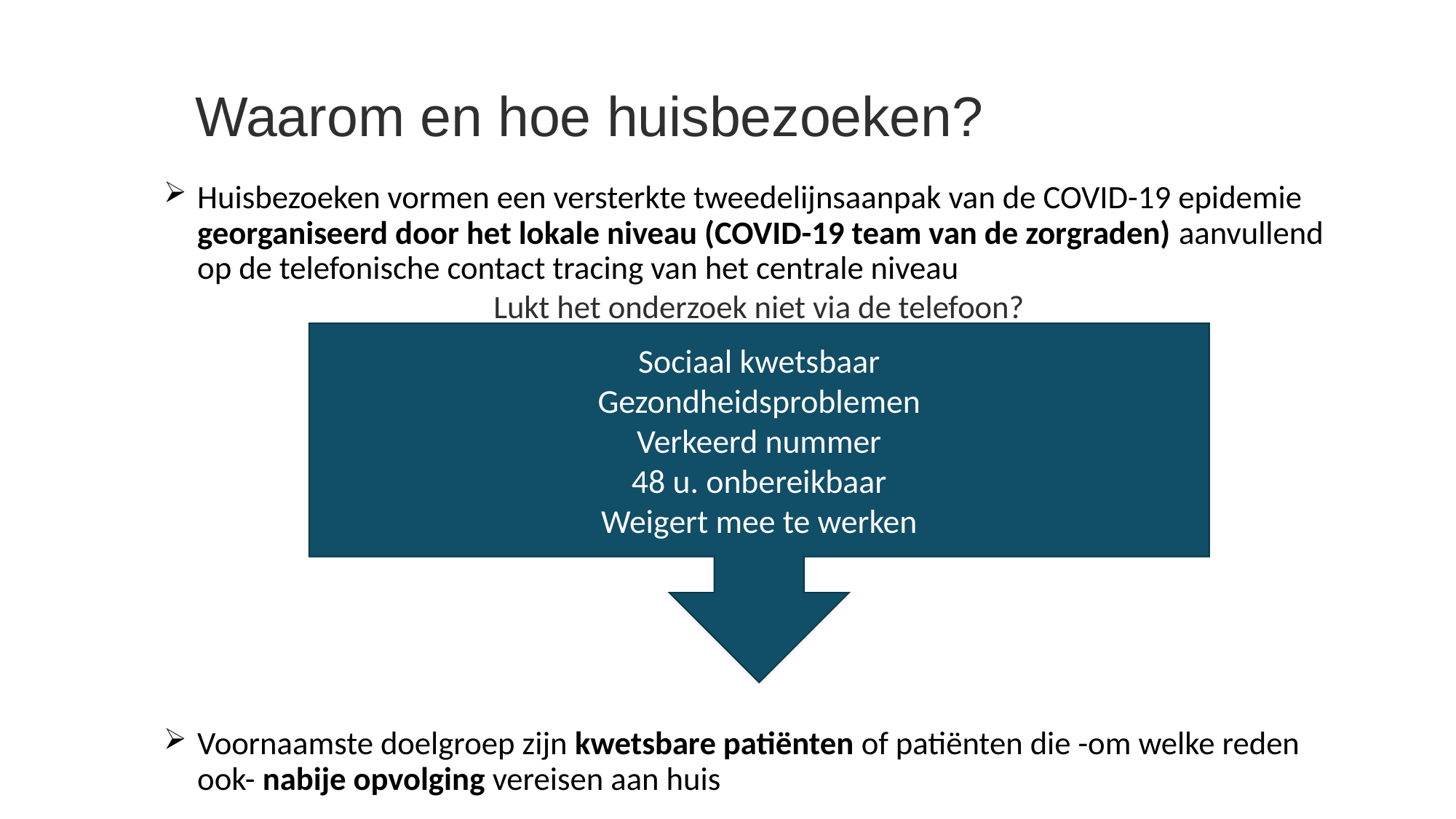

# Waarom en hoe huisbezoeken?
Huisbezoeken vormen een versterkte tweedelijnsaanpak van de COVID-19 epidemie georganiseerd door het lokale niveau (COVID-19 team van de zorgraden) aanvullend op de telefonische contact tracing van het centrale niveau
Lukt het onderzoek niet via de telefoon?

Voornaamste doelgroep zijn kwetsbare patiënten of patiënten die -om welke reden ook- nabije opvolging vereisen aan huis

Sociaal kwetsbaar
Gezondheidsproblemen
Verkeerd nummer
48 u. onbereikbaar
Weigert mee te werken